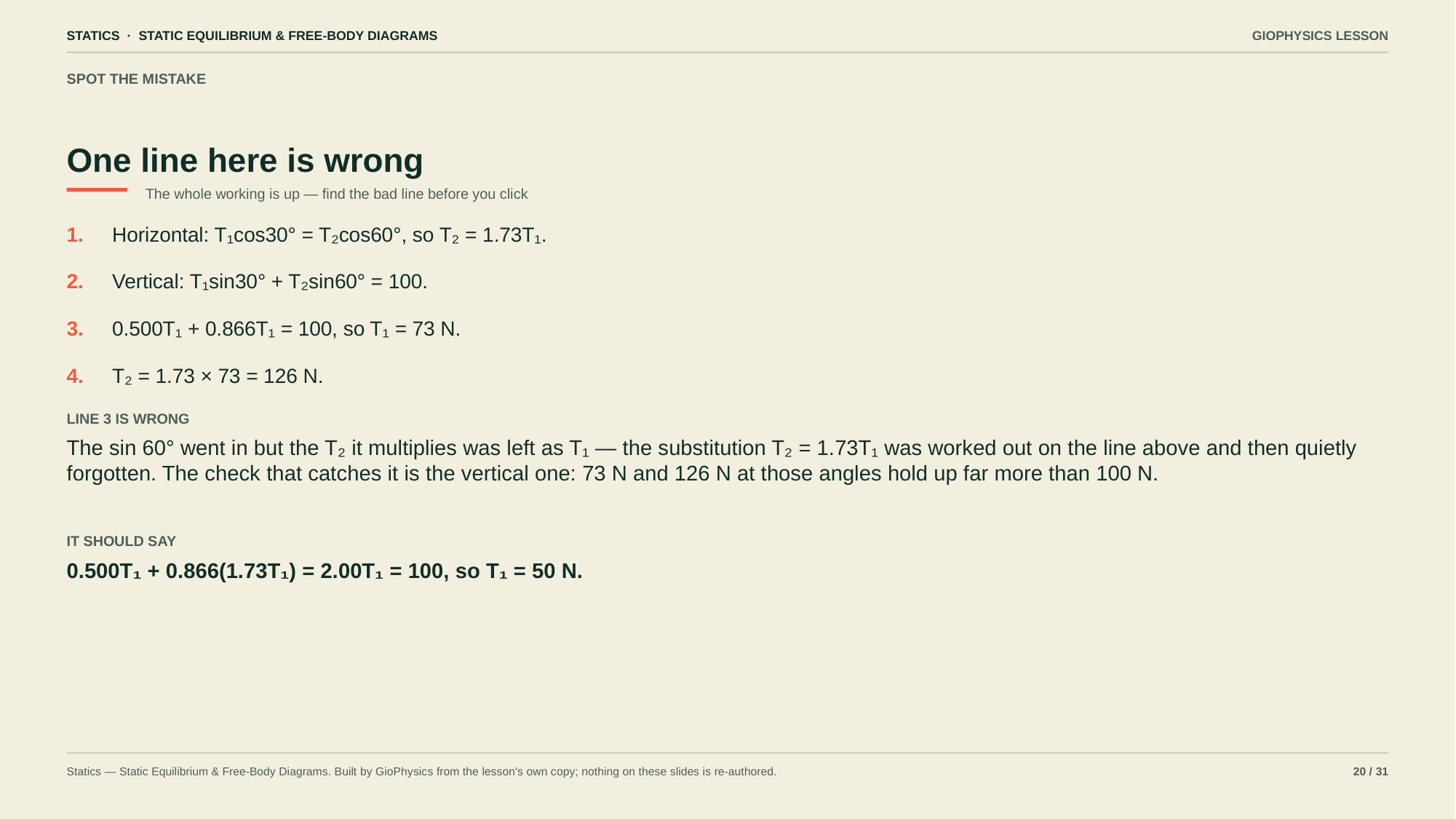

STATICS  ·  STATIC EQUILIBRIUM & FREE-BODY DIAGRAMS
GIOPHYSICS LESSON

SPOT THE MISTAKE
One line here is wrong
The whole working is up — find the bad line before you click

1.
Horizontal: T₁cos30° = T₂cos60°, so T₂ = 1.73T₁.
2.
Vertical: T₁sin30° + T₂sin60° = 100.
3.
0.500T₁ + 0.866T₁ = 100, so T₁ = 73 N.
4.
T₂ = 1.73 × 73 = 126 N.
LINE 3 IS WRONG
The sin 60° went in but the T₂ it multiplies was left as T₁ — the substitution T₂ = 1.73T₁ was worked out on the line above and then quietly forgotten. The check that catches it is the vertical one: 73 N and 126 N at those angles hold up far more than 100 N.
IT SHOULD SAY
0.500T₁ + 0.866(1.73T₁) = 2.00T₁ = 100, so T₁ = 50 N.

Statics — Static Equilibrium & Free-Body Diagrams. Built by GioPhysics from the lesson's own copy; nothing on these slides is re-authored.
20 / 31